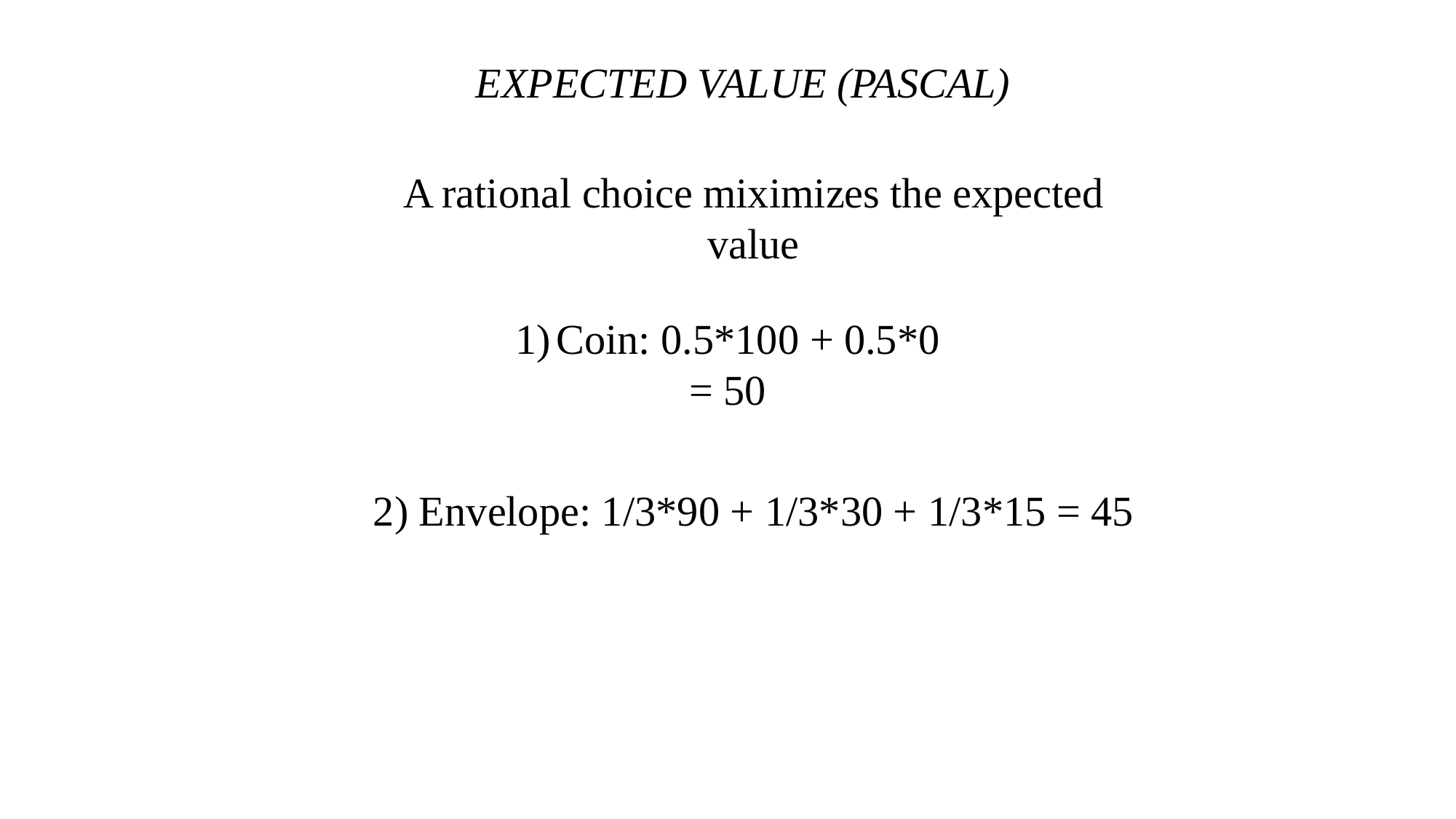

EXPECTED VALUE (PASCAL)
A rational choice miximizes the expected value
Coin: 0.5*100 + 0.5*0
= 50
2) Envelope: 1/3*90 + 1/3*30 + 1/3*15 = 45